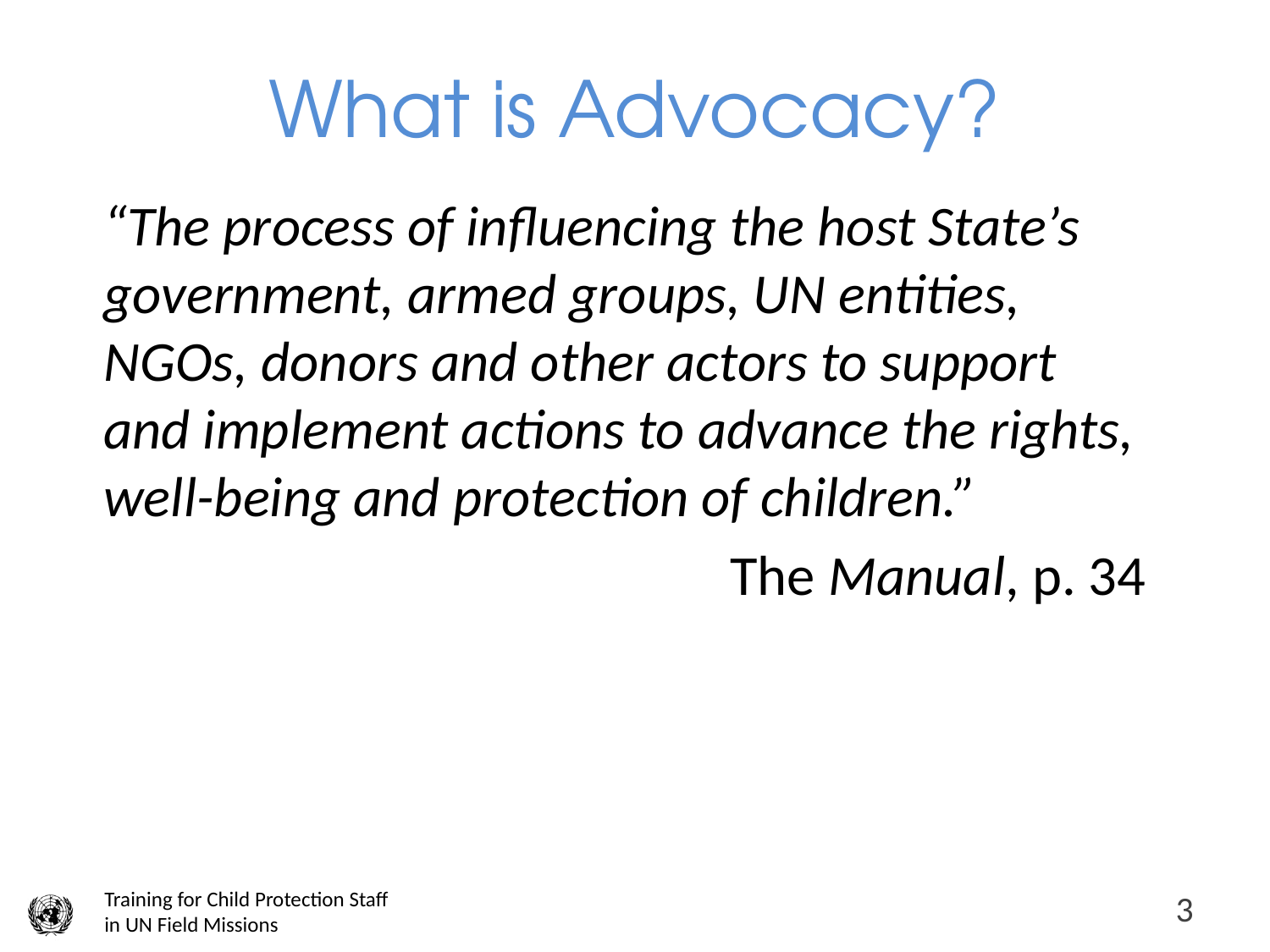

# What is Advocacy?
“The process of influencing the host State’s government, armed groups, UN entities, NGOs, donors and other actors to support and implement actions to advance the rights, well-being and protection of children.”
The Manual, p. 34
3